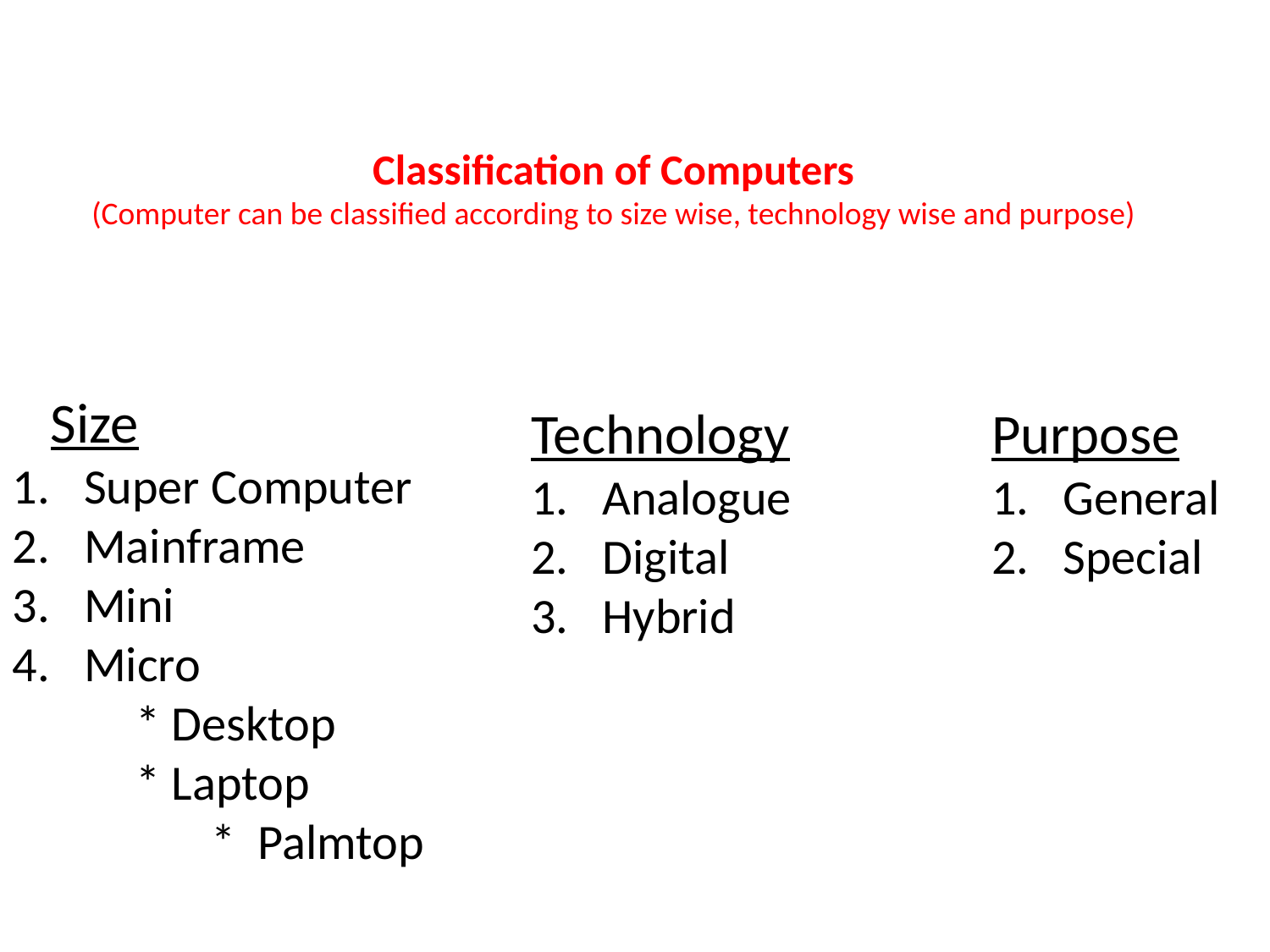

# Classification of Computers (Computer can be classified according to size wise, technology wise and purpose)
   Size
Super Computer
Mainframe
Mini
Micro
           * Desktop
           * Laptop
		*  Palmtop
Technology
Analogue
Digital
Hybrid
Purpose
General
Special